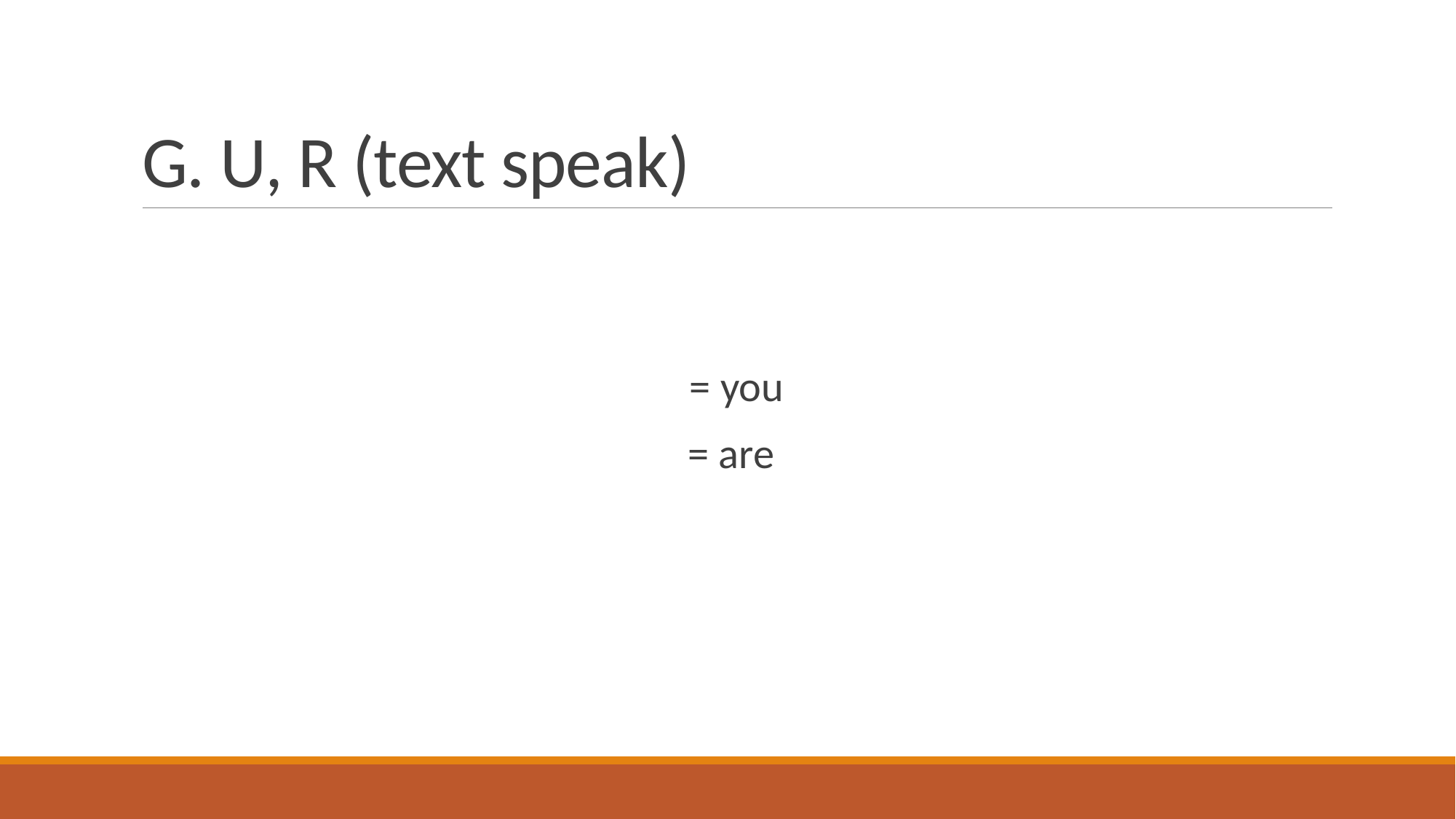

# G. U, R (text speak)

= you
= are